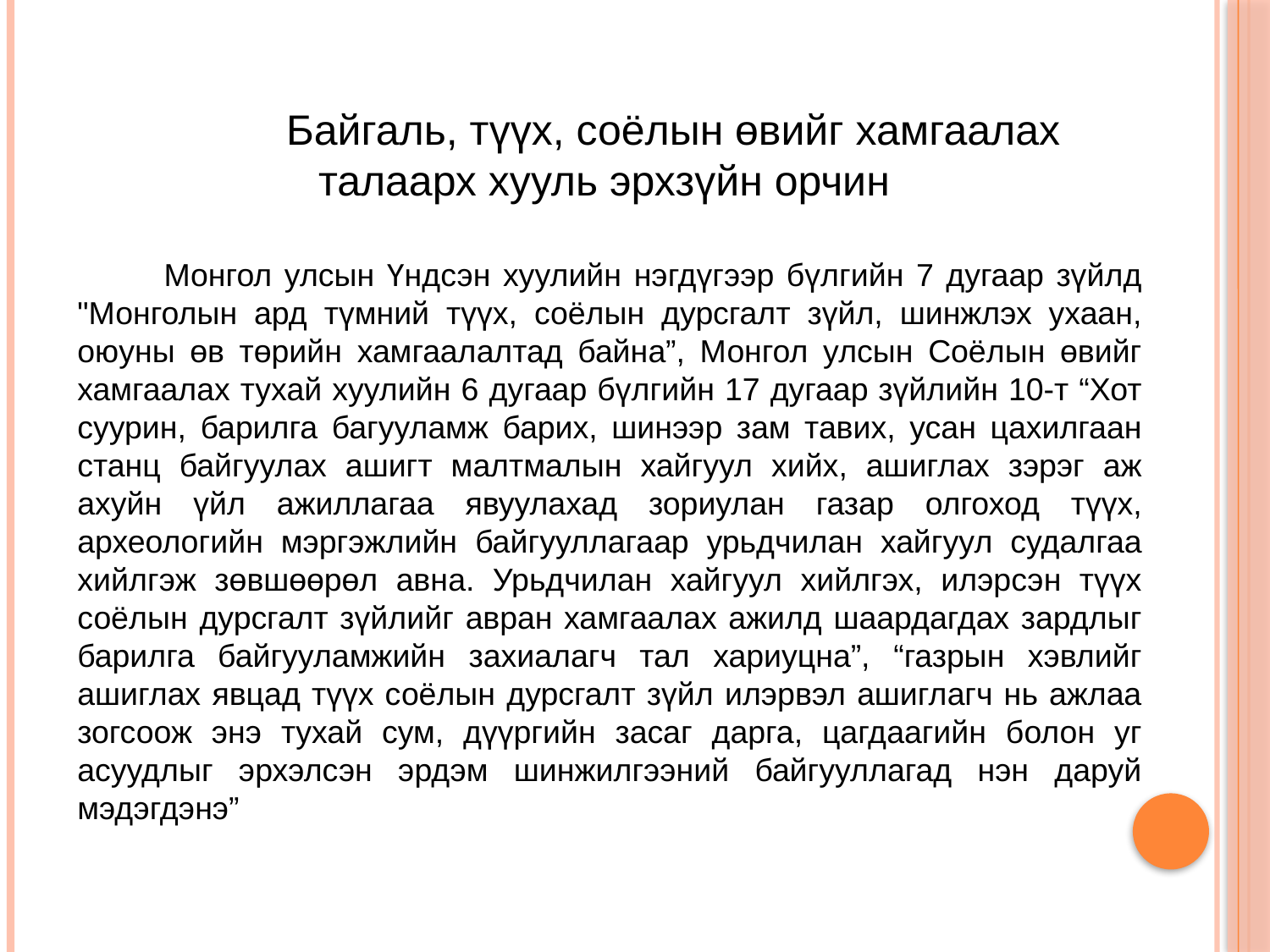

Байгаль, түүх, соёлын өвийг хамгаалах талаарх хууль эрхзүйн орчин

       Монгол улсын Үндсэн хуулийн нэгдүгээр бүлгийн 7 дугаар зүйлд "Монголын ард түмний түүх, соёлын дурсгалт зүйл, шинжлэх ухаан, оюуны өв төрийн хамгаалалтад байна”, Монгол улсын Соёлын өвийг хамгаалах тухай хуулийн 6 дугаар бүлгийн 17 дугаар зүйлийн 10-т “Хот суурин, барилга багууламж барих, шинээр зам тавих, усан цахилгаан станц байгуулах ашигт малтмалын хайгуул хийх, ашиглах зэрэг аж ахуйн үйл ажиллагаа явуулахад зориулан газар олгоход түүх, археологийн мэргэжлийн байгууллагаар урьдчилан хайгуул судалгаа хийлгэж зөвшөөрөл авна. Урьдчилан хайгуул хийлгэх, илэрсэн түүх соёлын дурсгалт зүйлийг авран хамгаалах ажилд шаардагдах зардлыг барилга байгууламжийн захиалагч тал хариуцна”, “газрын хэвлийг ашиглах явцад түүх соёлын дурсгалт зүйл илэрвэл ашиглагч нь ажлаа зогсоож энэ тухай сум, дүүргийн засаг дарга, цагдаагийн болон уг асуудлыг эрхэлсэн эрдэм шинжилгээний байгууллагад нэн даруй мэдэгдэнэ”